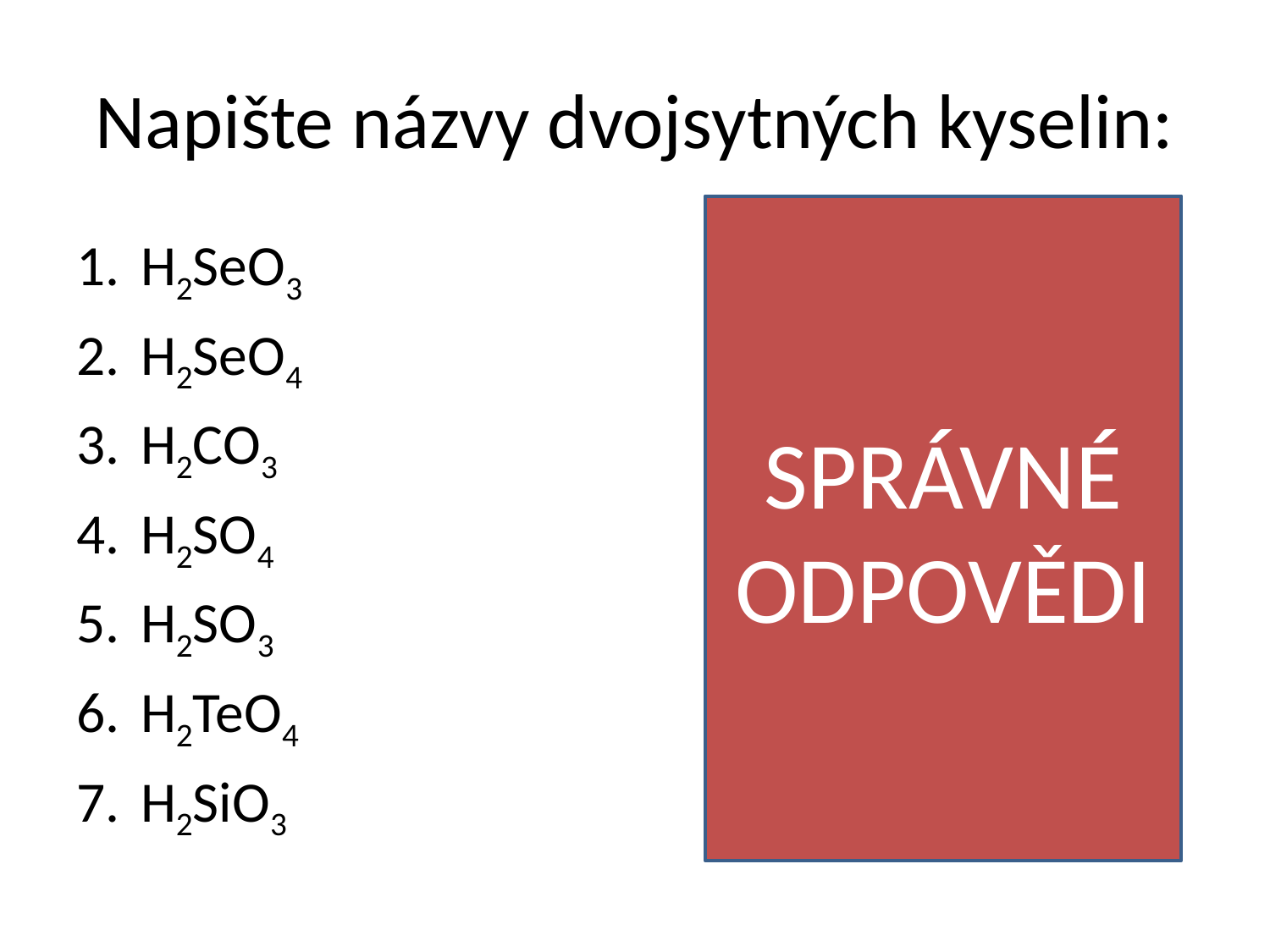

# Napište názvy dvojsytných kyselin:
SPRÁVNÉ ODPOVĚDI
Kys. seleničitá
Kys. selenová
Kys.uhličitá
Kys. sírová
Kys. siřičitá
Kys. tellurová
Kys. křemičitá
H2SeO3
H2SeO4
H2CO3
H2SO4
H2SO3
H2TeO4
H2SiO3